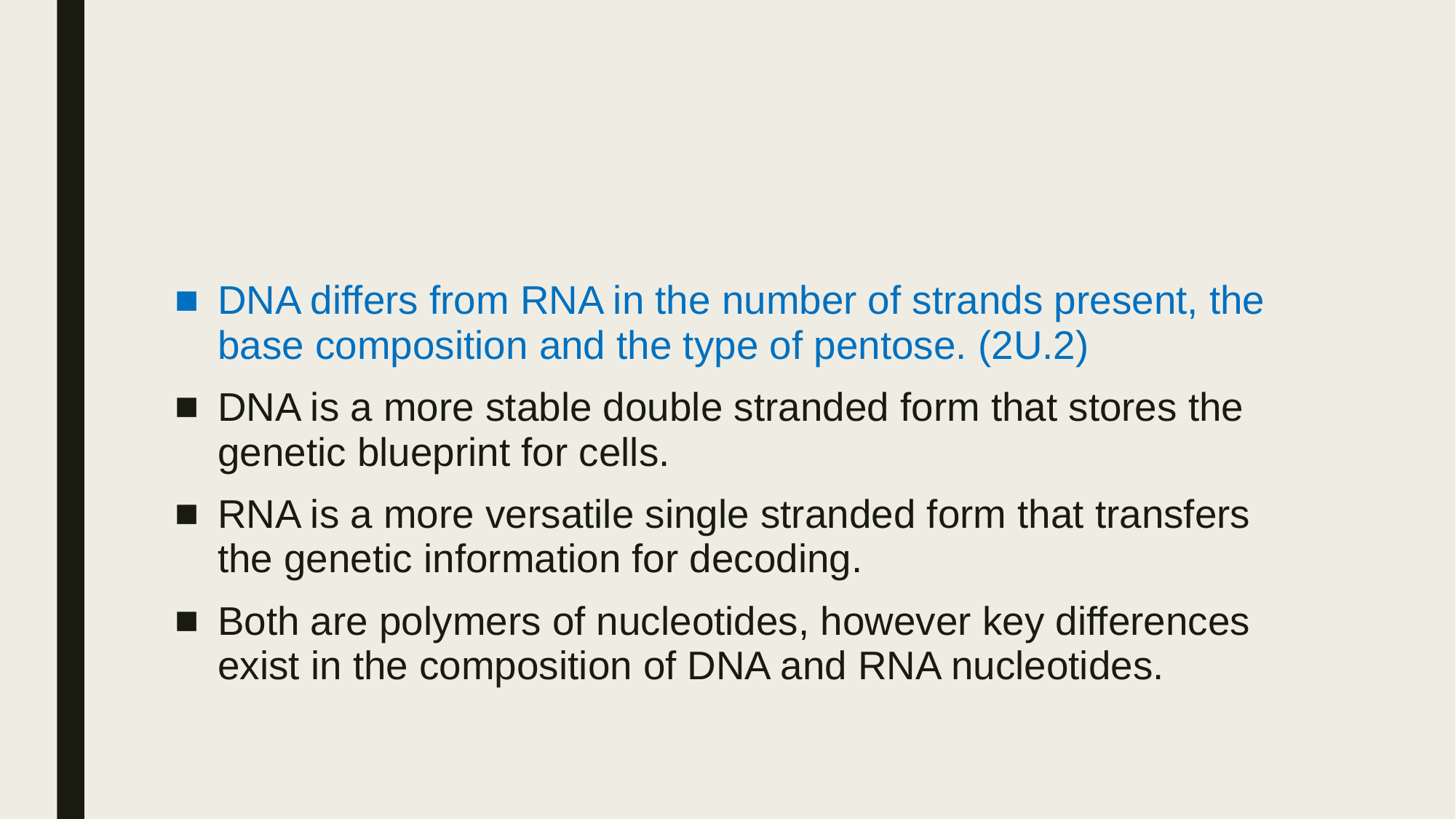

#
DNA differs from RNA in the number of strands present, the base composition and the type of pentose. (2U.2)
DNA is a more stable double stranded form that stores the genetic blueprint for cells.
RNA is a more versatile single stranded form that transfers the genetic information for decoding.
Both are polymers of nucleotides, however key differences exist in the composition of DNA and RNA nucleotides.